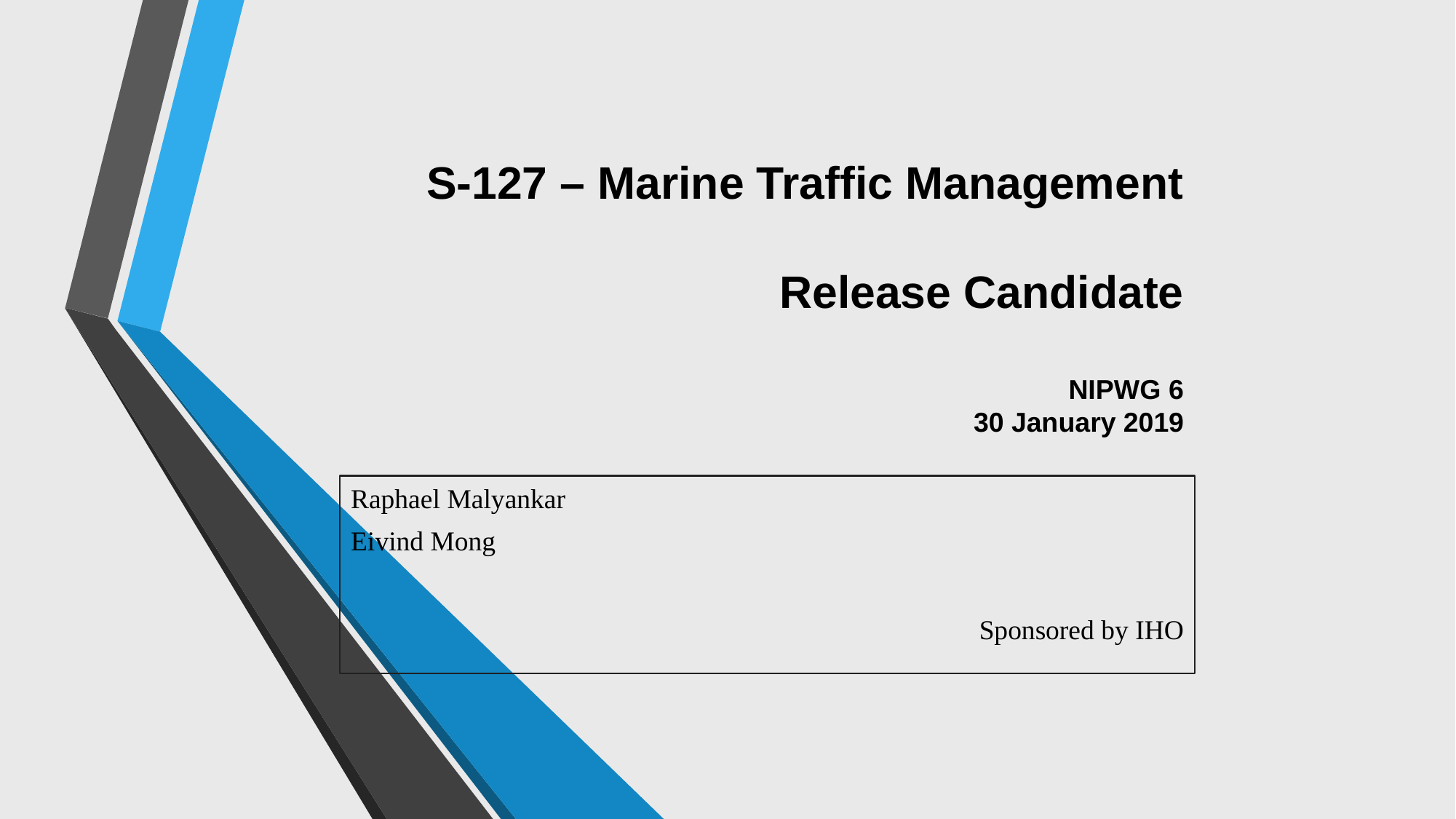

# S-127 – Marine Traffic Management Release Candidate NIPWG 6 30 January 2019
Raphael Malyankar
Eivind Mong

Sponsored by IHO